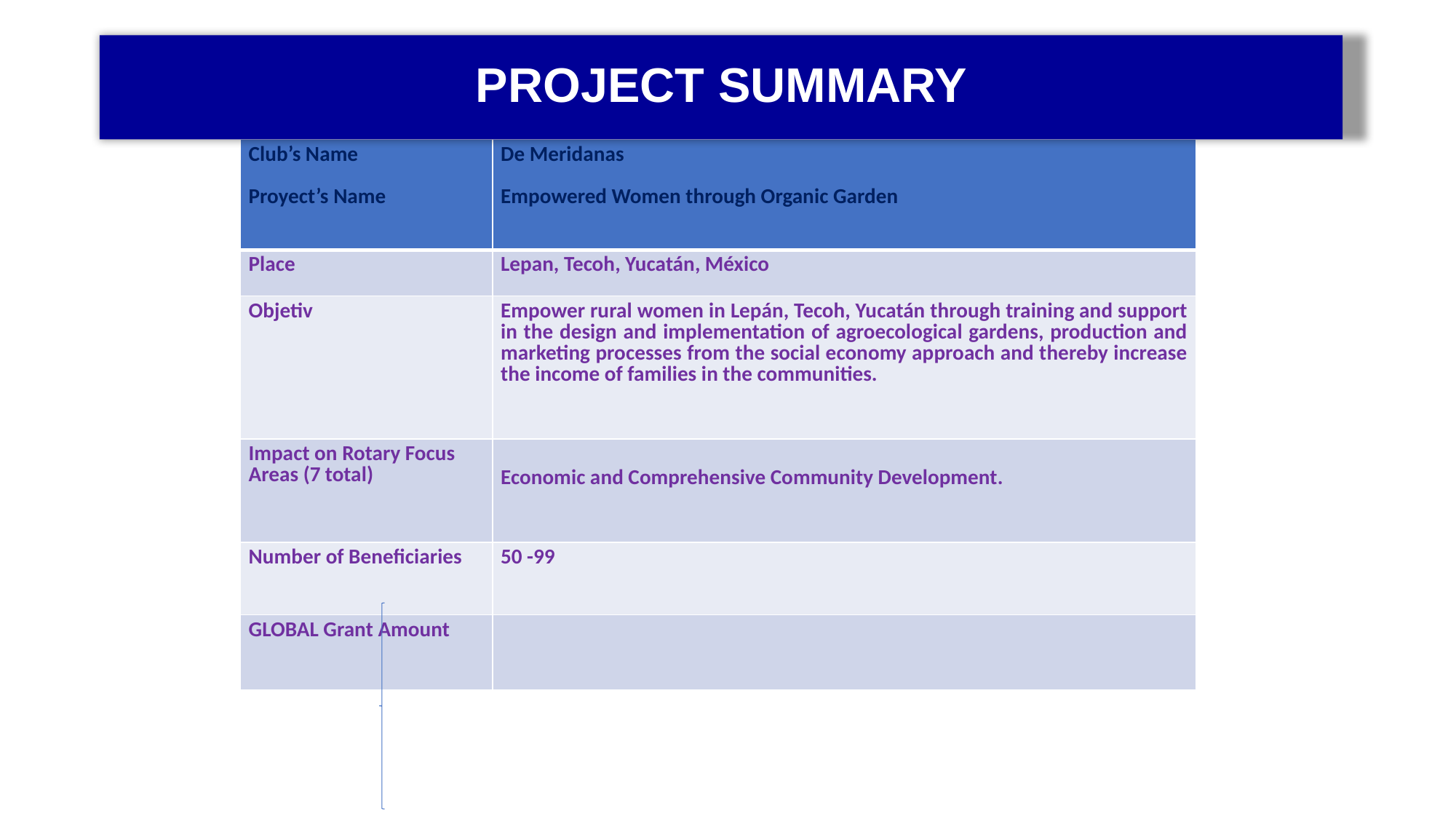

PROJECT SUMMARY
| Club’s Name Proyect’s Name | De Meridanas Empowered Women through Organic Garden |
| --- | --- |
| Place | Lepan, Tecoh, Yucatán, México |
| Objetiv | Empower rural women in Lepán, Tecoh, Yucatán through training and support in the design and implementation of agroecological gardens, production and marketing processes from the social economy approach and thereby increase the income of families in the communities. |
| Impact on Rotary Focus Areas (7 total) | Economic and Comprehensive Community Development. |
| Number of Beneficiaries | 50 -99 |
| GLOBAL Grant Amount |  |